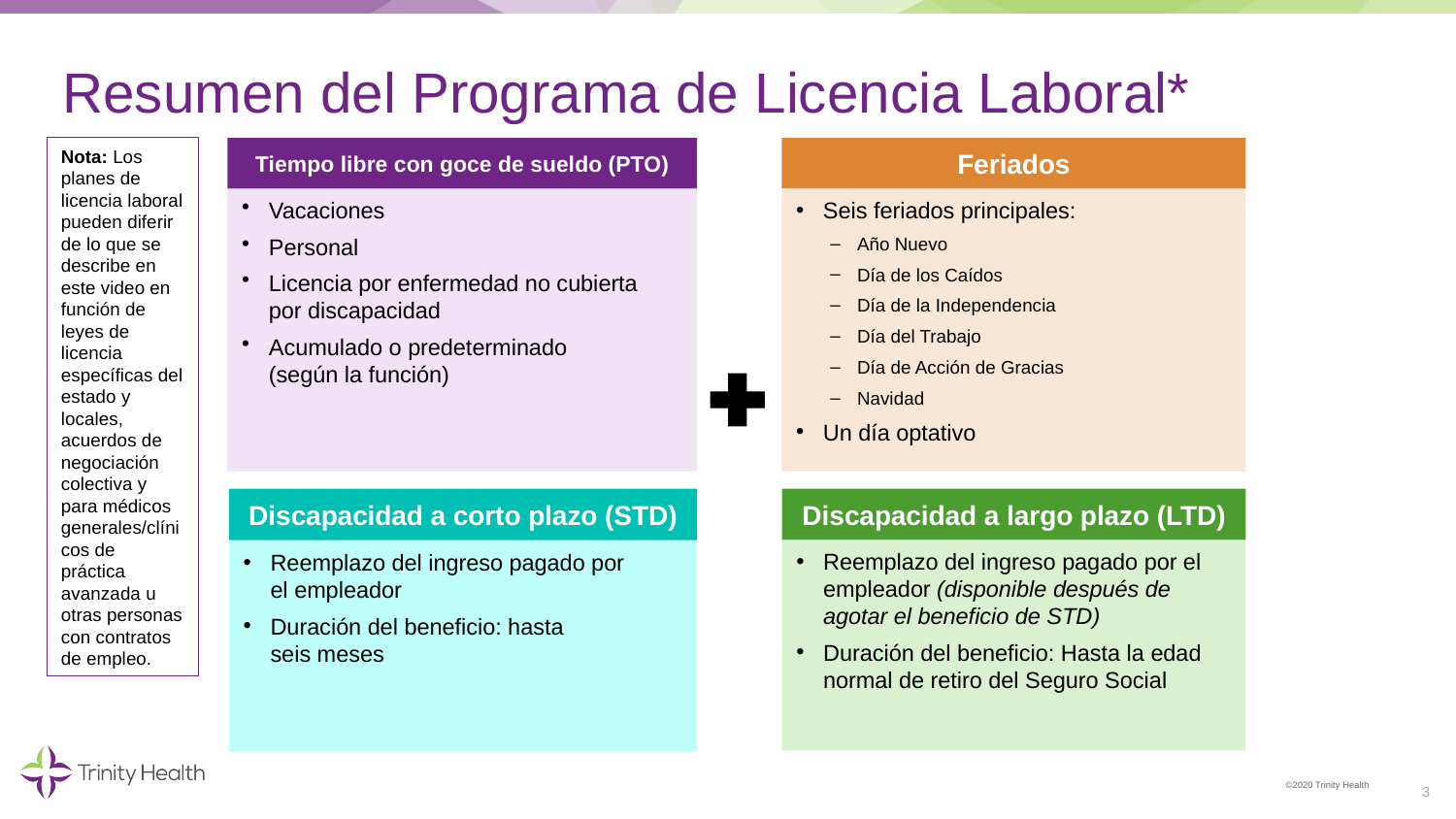

# Resumen del Programa de Licencia Laboral*
Nota: Los planes de licencia laboral pueden diferir de lo que se describe en este video en función de leyes de licencia específicas del estado y locales, acuerdos de negociación colectiva y para médicos generales/clínicos de práctica avanzada u otras personas con contratos de empleo.
Tiempo libre con goce de sueldo (PTO)
Vacaciones
Personal
Licencia por enfermedad no cubierta
por discapacidad
Acumulado o predeterminado
(según la función)
Feriados
Seis feriados principales:
Año Nuevo
Día de los Caídos
Día de la Independencia
Día del Trabajo
Día de Acción de Gracias
Navidad
Un día optativo

Discapacidad a corto plazo (STD)
Reemplazo del ingreso pagado por
el empleador
Duración del beneficio: hasta
seis meses
Discapacidad a largo plazo (LTD)
Reemplazo del ingreso pagado por el empleador (disponible después de agotar el beneficio de STD)
Duración del beneficio: Hasta la edad normal de retiro del Seguro Social
3
©2020 Trinity Health